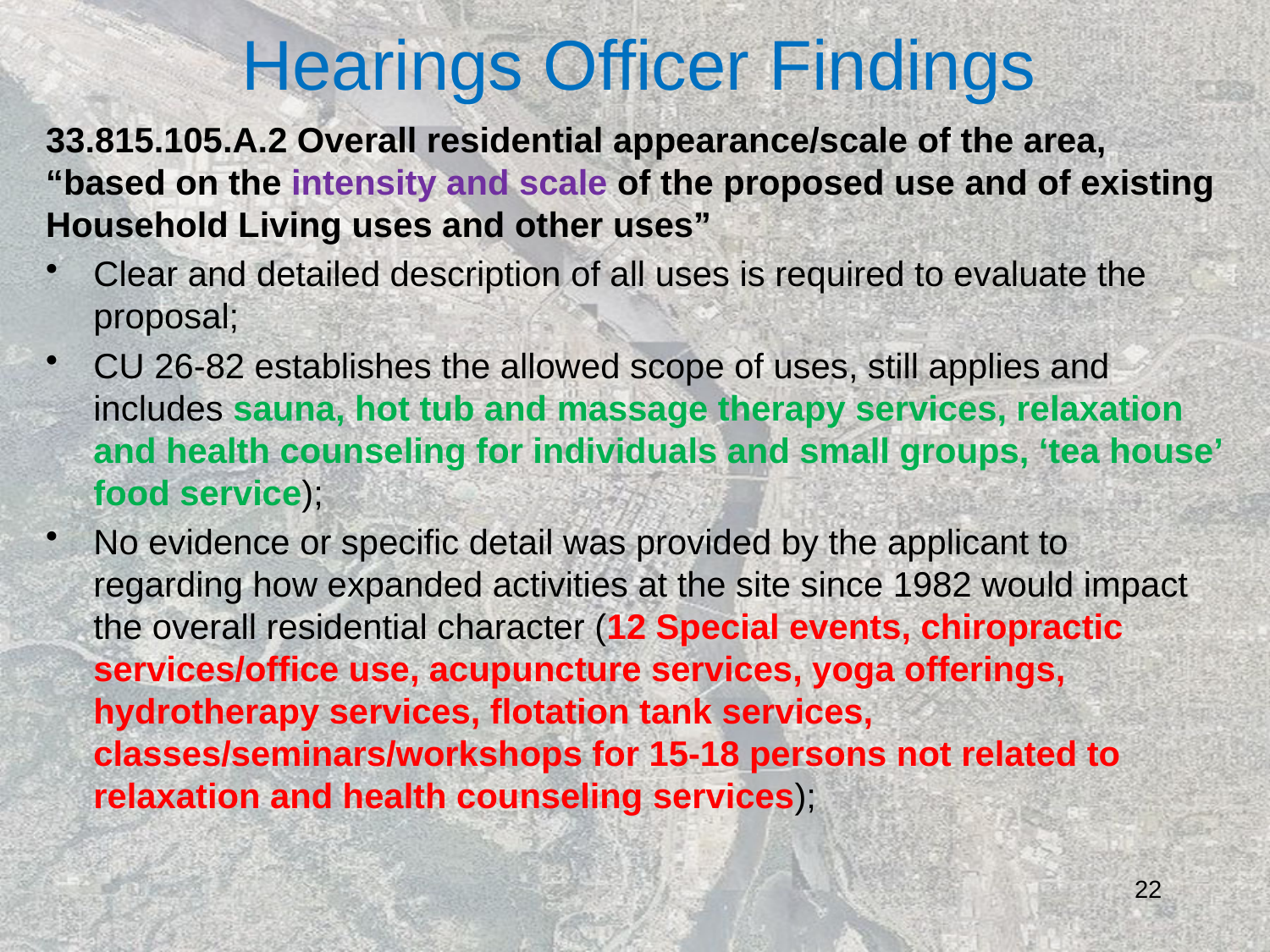

# Hearings Officer Findings
33.815.105.A.2 Overall residential appearance/scale of the area, “based on the intensity and scale of the proposed use and of existing Household Living uses and other uses”
Clear and detailed description of all uses is required to evaluate the proposal;
CU 26-82 establishes the allowed scope of uses, still applies and includes sauna, hot tub and massage therapy services, relaxation and health counseling for individuals and small groups, ‘tea house’ food service);
No evidence or specific detail was provided by the applicant to regarding how expanded activities at the site since 1982 would impact the overall residential character (12 Special events, chiropractic services/office use, acupuncture services, yoga offerings, hydrotherapy services, flotation tank services, classes/seminars/workshops for 15-18 persons not related to relaxation and health counseling services);

22